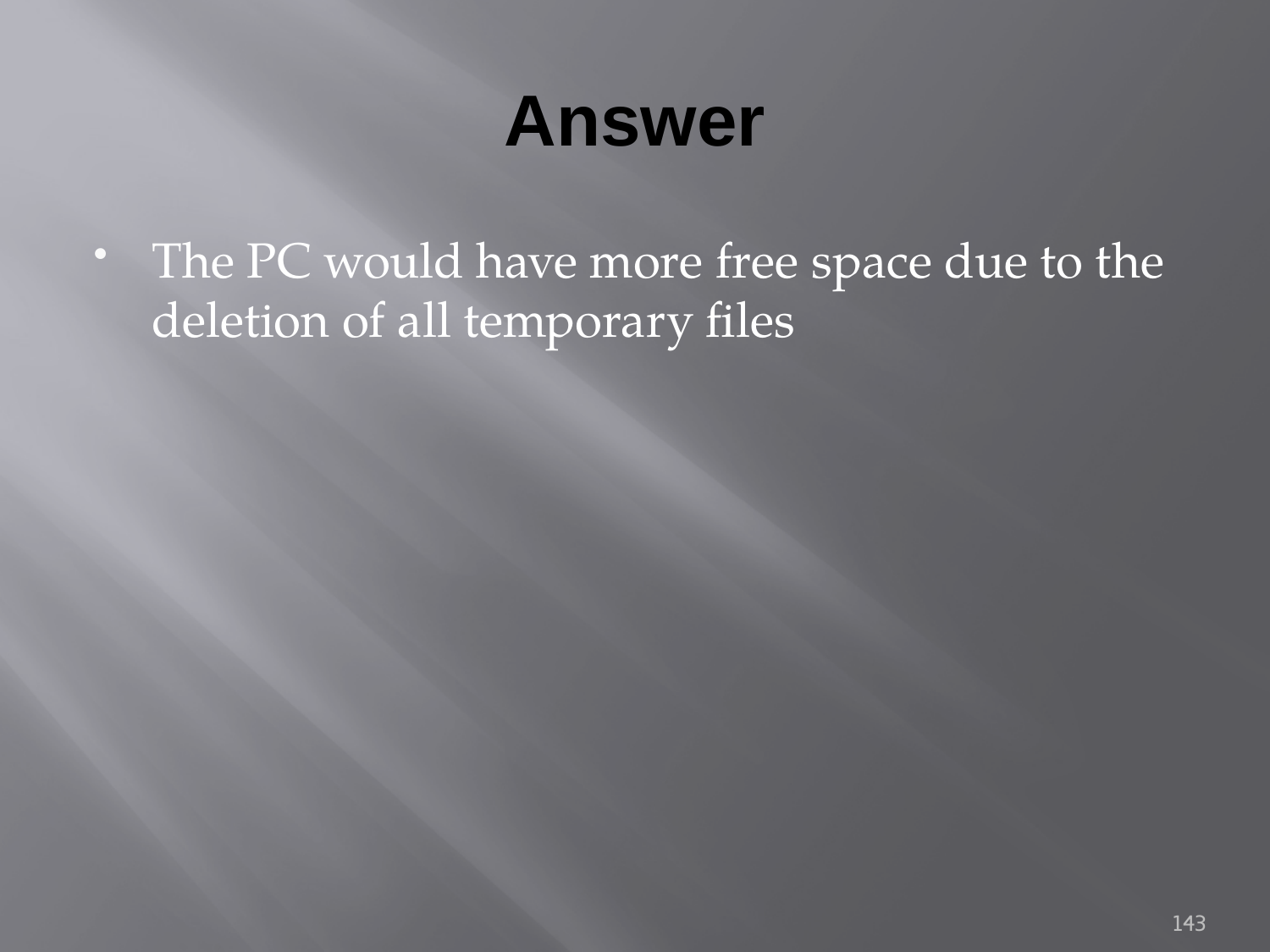

# Answer
The PC would have more free space due to the deletion of all temporary files
143